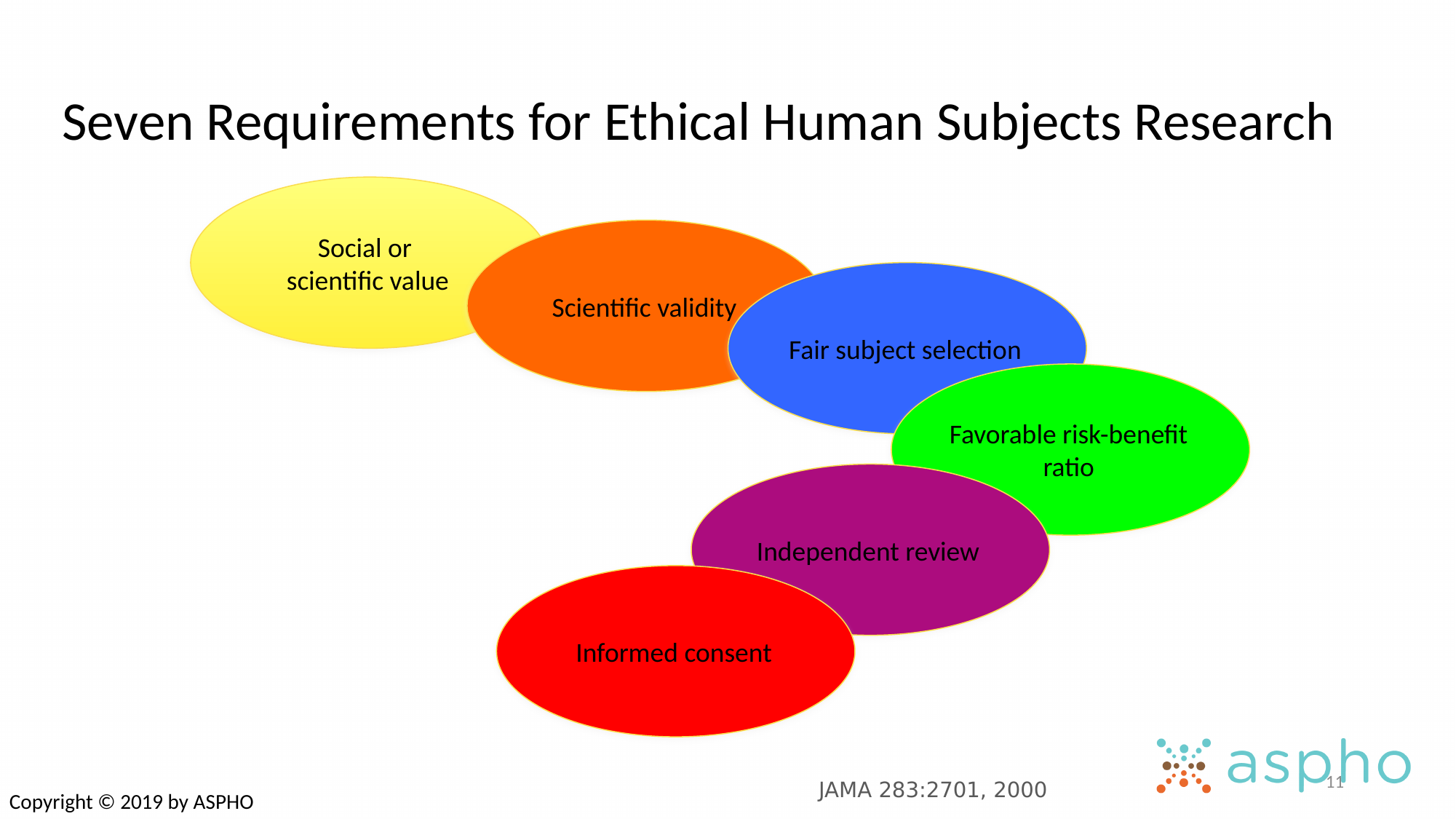

# Seven Requirements for Ethical Human Subjects Research

Social or
scientific value

Scientific validity

Fair subject selection

Favorable risk-benefit ratio

Independent review

Informed consent
11
JAMA 283:2701, 2000
Copyright © 2019 by ASPHO